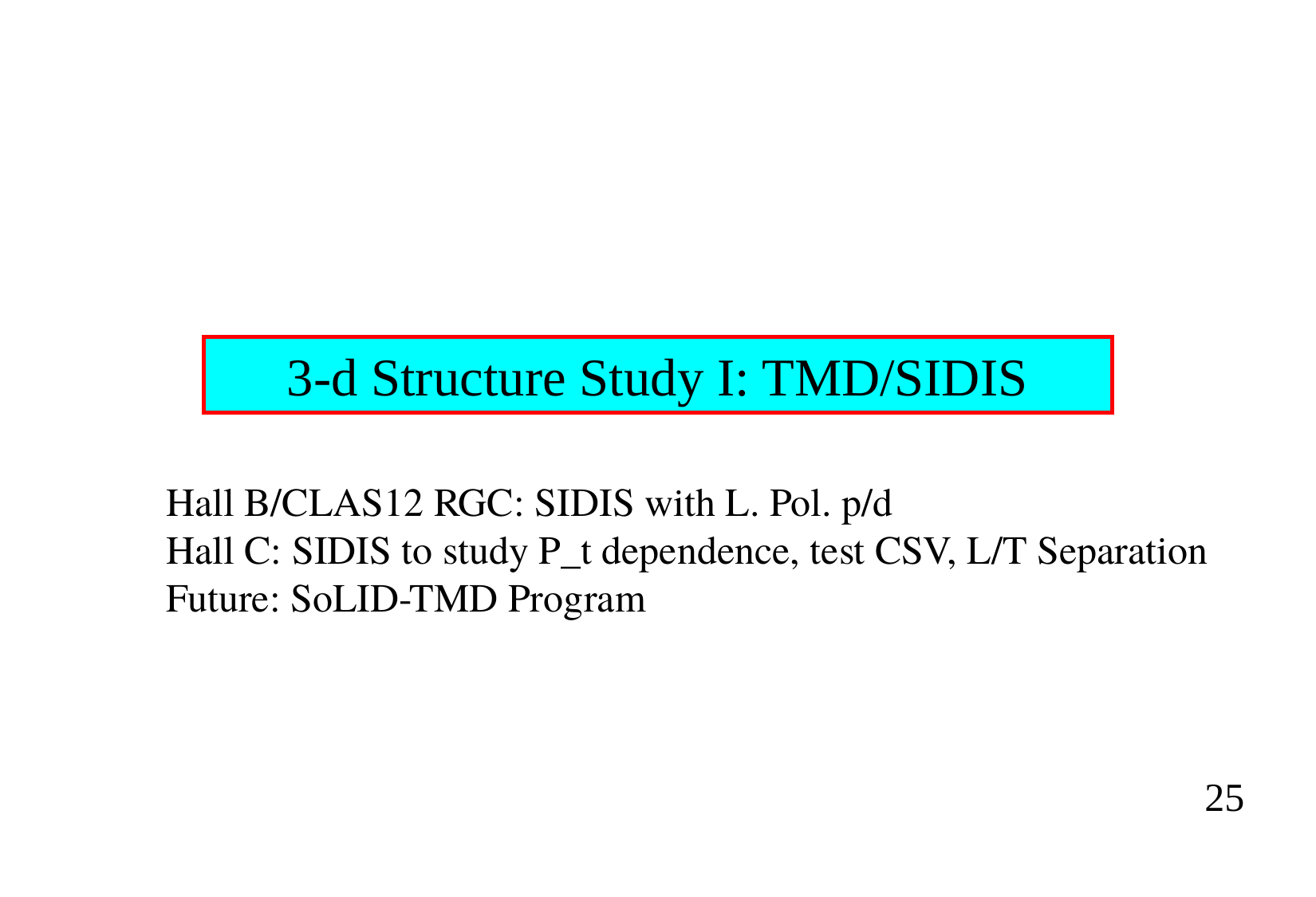

3-d Structure Study I: TMD/SIDIS
Hall B/CLAS12 RGC: SIDIS with L. Pol. p/d
Hall C: SIDIS to study P_t dependence, test CSV, L/T Separation
Future: SoLID-TMD Program
25